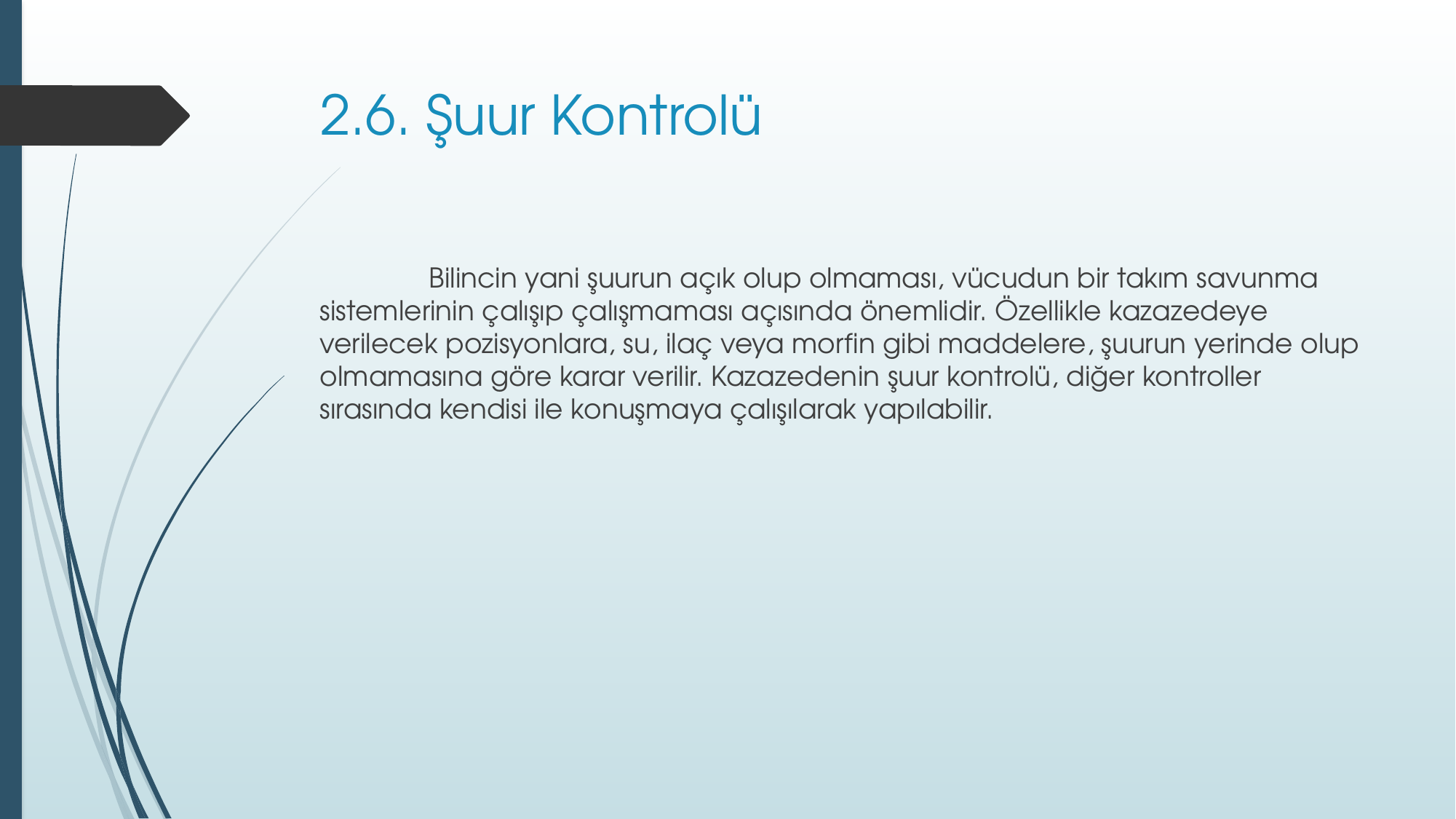

# 2.6. Şuur Kontrolü
	Bilincin yani şuurun açık olup olmaması, vücudun bir takım savunma sistemlerinin çalışıp çalışmaması açısında önemlidir. Özellikle kazazedeye verilecek pozisyonlara, su, ilaç veya morfin gibi maddelere, şuurun yerinde olup olmamasına göre karar verilir. Kazazedenin şuur kontrolü, diğer kontroller sırasında kendisi ile konuşmaya çalışılarak yapılabilir.